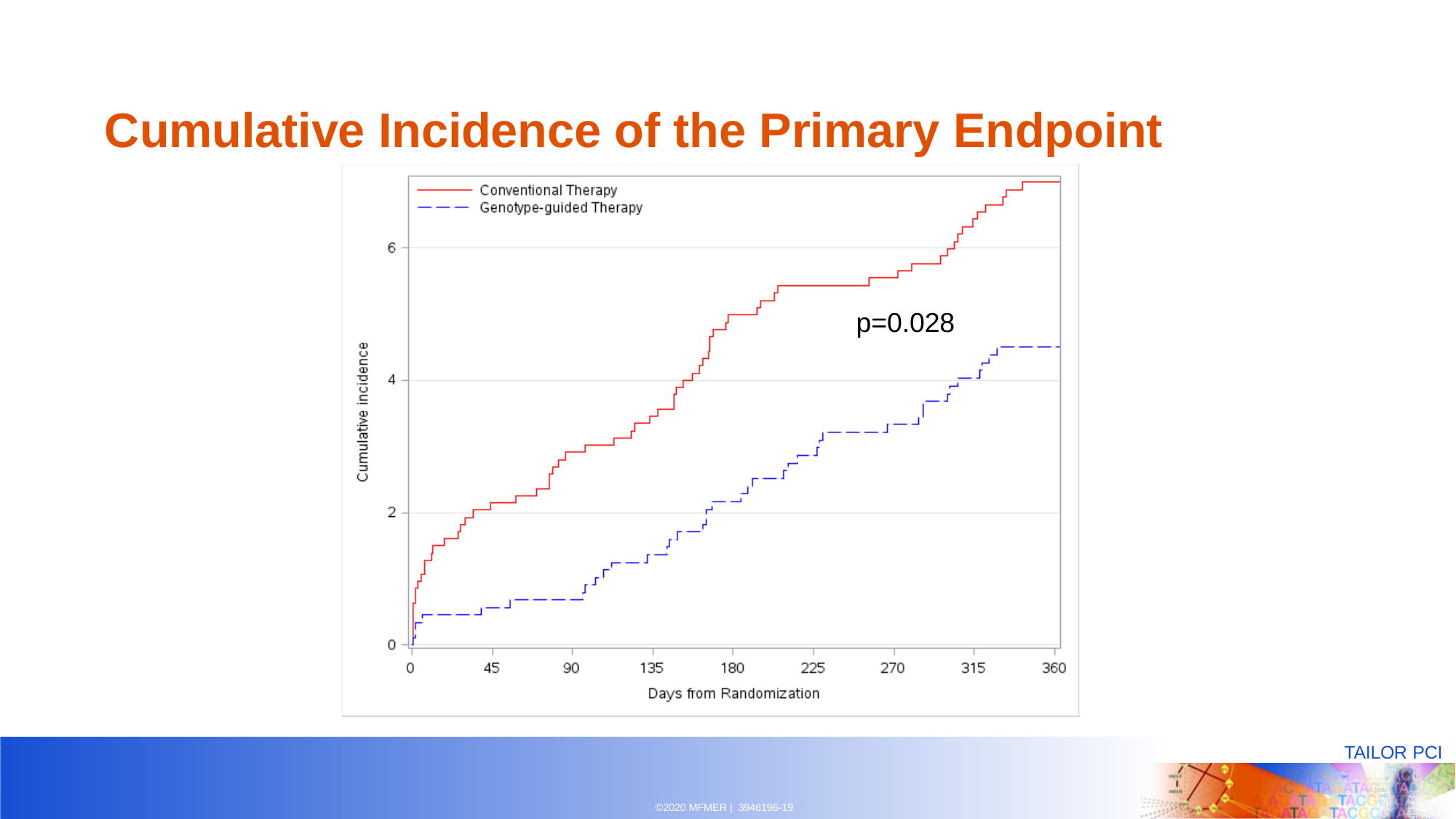

Cumulative Incidence of the Primary Endpoint

p=0.028

TAILOR PCI

©2020 MFMER | 3946196-19